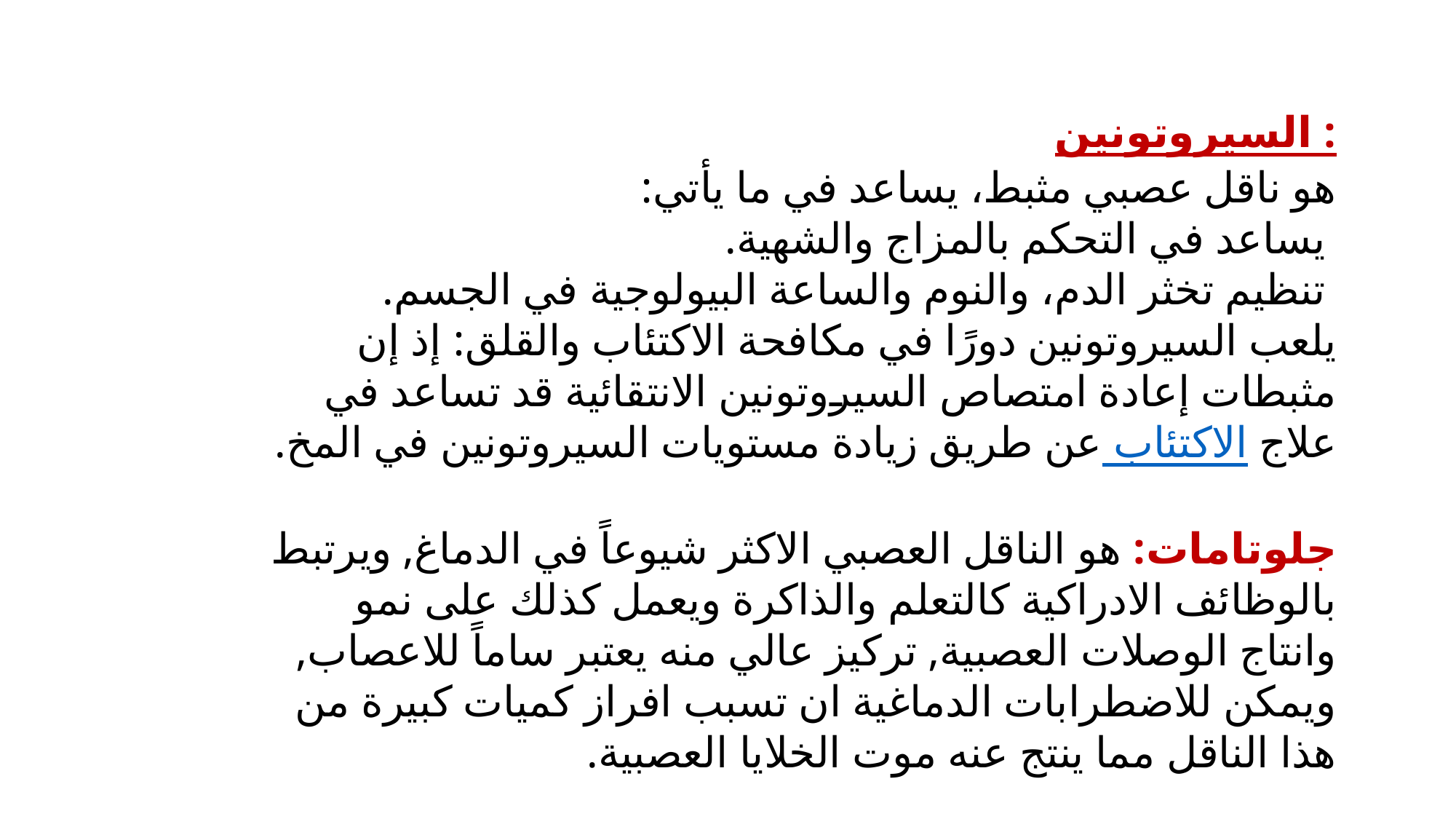

السيروتونين :
هو ناقل عصبي مثبط، يساعد في ما يأتي:
 يساعد في التحكم بالمزاج والشهية.
 تنظيم تخثر الدم، والنوم والساعة البيولوجية في الجسم.
يلعب السيروتونين دورًا في مكافحة الاكتئاب والقلق: إذ إن مثبطات إعادة امتصاص السيروتونين الانتقائية قد تساعد في علاج الاكتئاب عن طريق زيادة مستويات السيروتونين في المخ.

جلوتامات: هو الناقل العصبي الاكثر شيوعاً في الدماغ, ويرتبط بالوظائف الادراكية كالتعلم والذاكرة ويعمل كذلك على نمو وانتاج الوصلات العصبية, تركيز عالي منه يعتبر ساماً للاعصاب, ويمكن للاضطرابات الدماغية ان تسبب افراز كميات كبيرة من هذا الناقل مما ينتج عنه موت الخلايا العصبية.